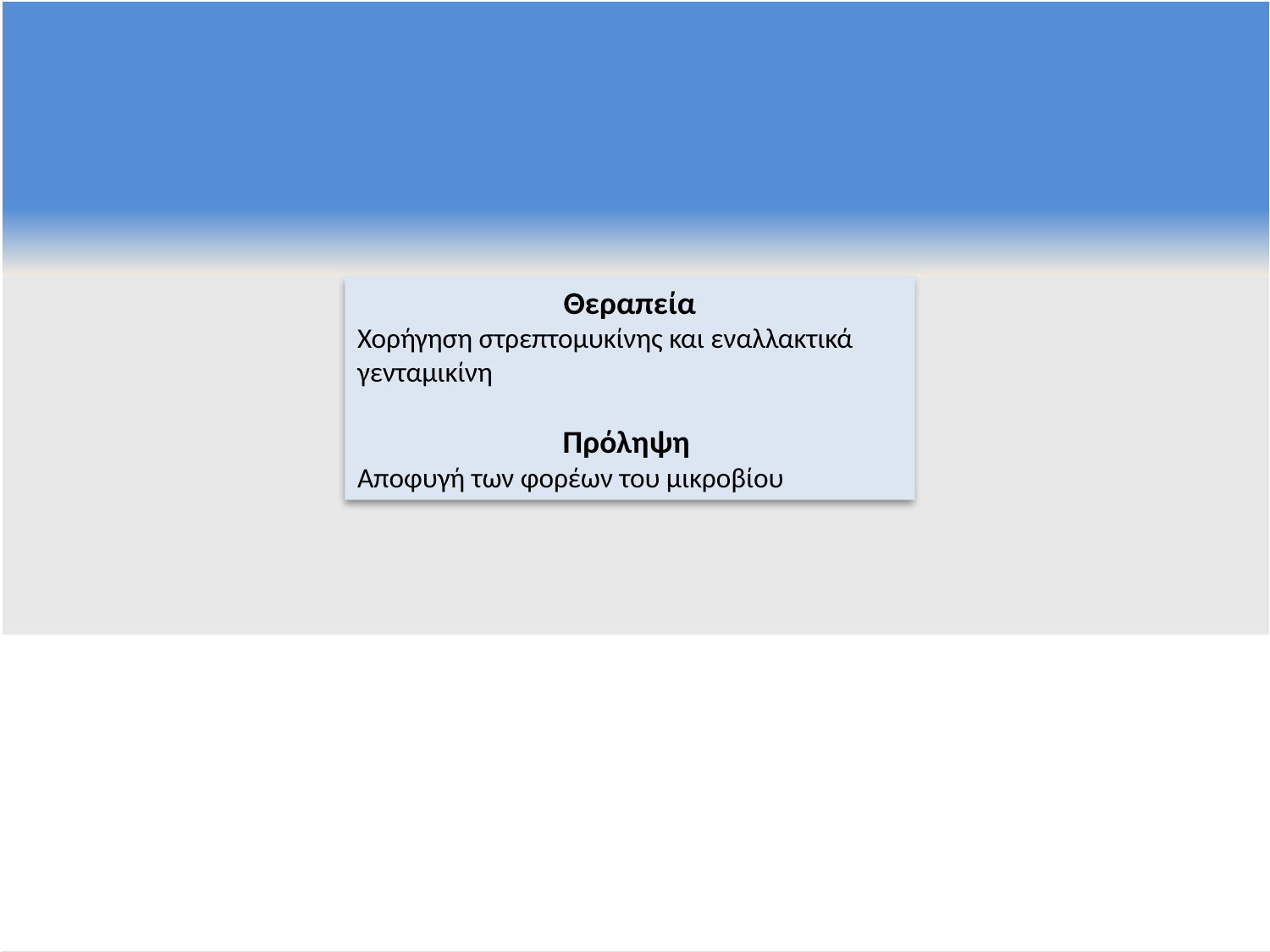

Θεραπεία
Χορήγηση στρεπτομυκίνης και εναλλακτικά γενταμικίνη

Πρόληψη
Αποφυγή των φορέων του μικροβίου